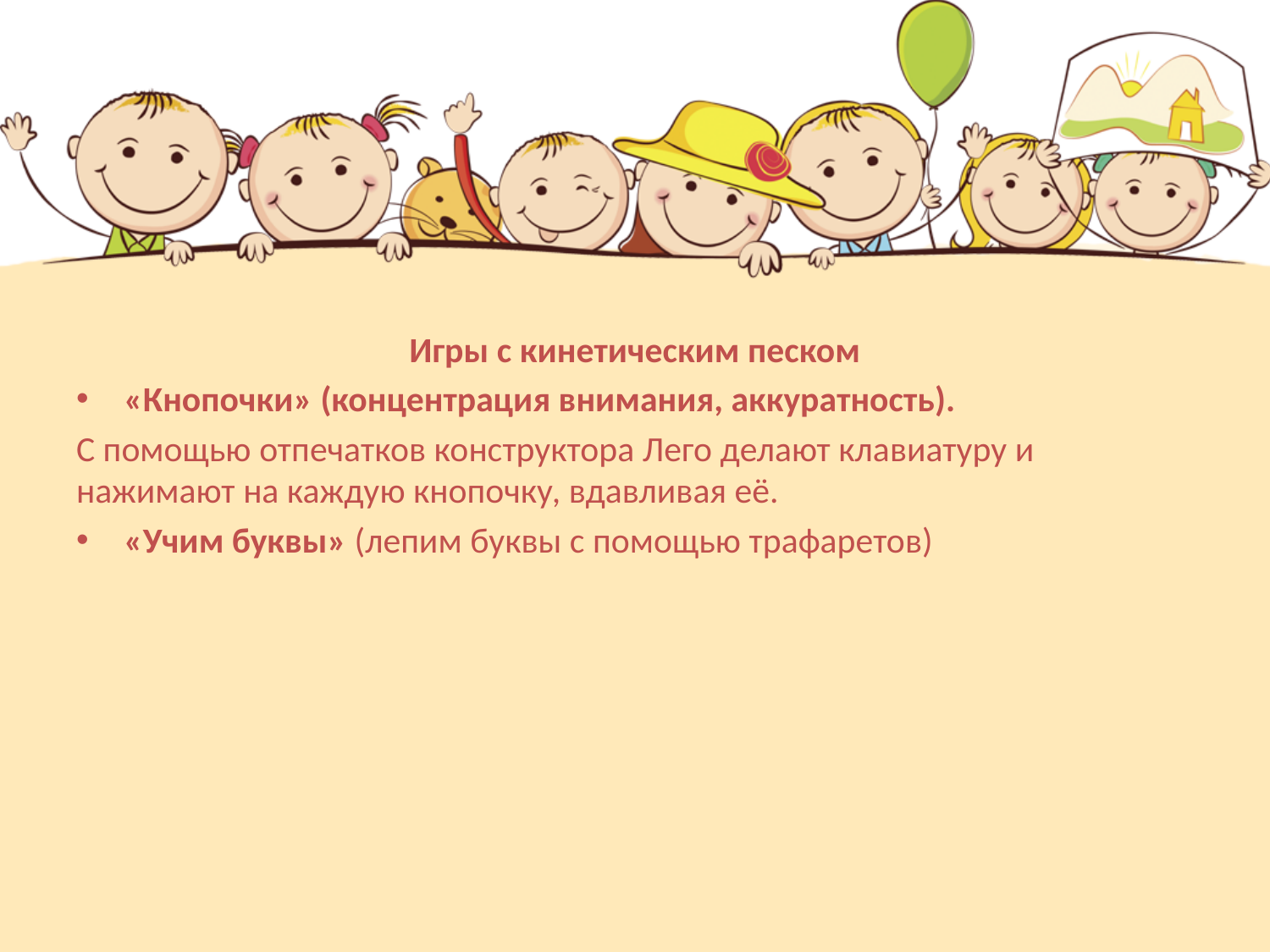

#

Игры с кинетическим песком
«Кнопочки» (концентрация внимания, аккуратность).
С помощью отпечатков конструктора Лего делают клавиатуру и нажимают на каждую кнопочку, вдавливая её.
«Учим буквы» (лепим буквы с помощью трафаретов)